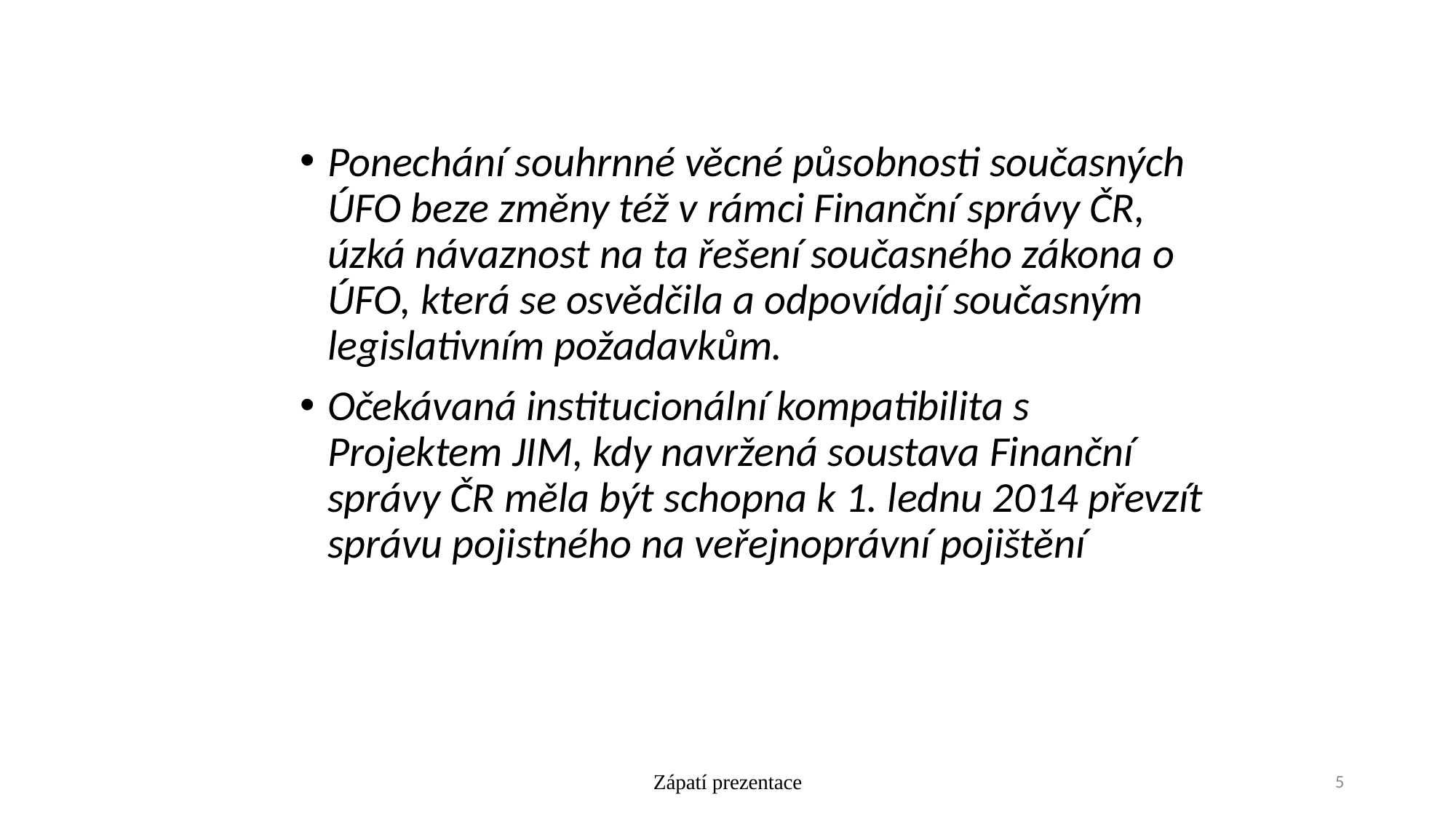

Ponechání souhrnné věcné působnosti současných ÚFO beze změny též v rámci Finanční správy ČR, úzká návaznost na ta řešení současného zákona o ÚFO, která se osvědčila a odpovídají současným legislativním požadavkům.
Očekávaná institucionální kompatibilita s Projektem JIM, kdy navržená soustava Finanční správy ČR měla být schopna k 1. lednu 2014 převzít správu pojistného na veřejnoprávní pojištění
Zápatí prezentace
5